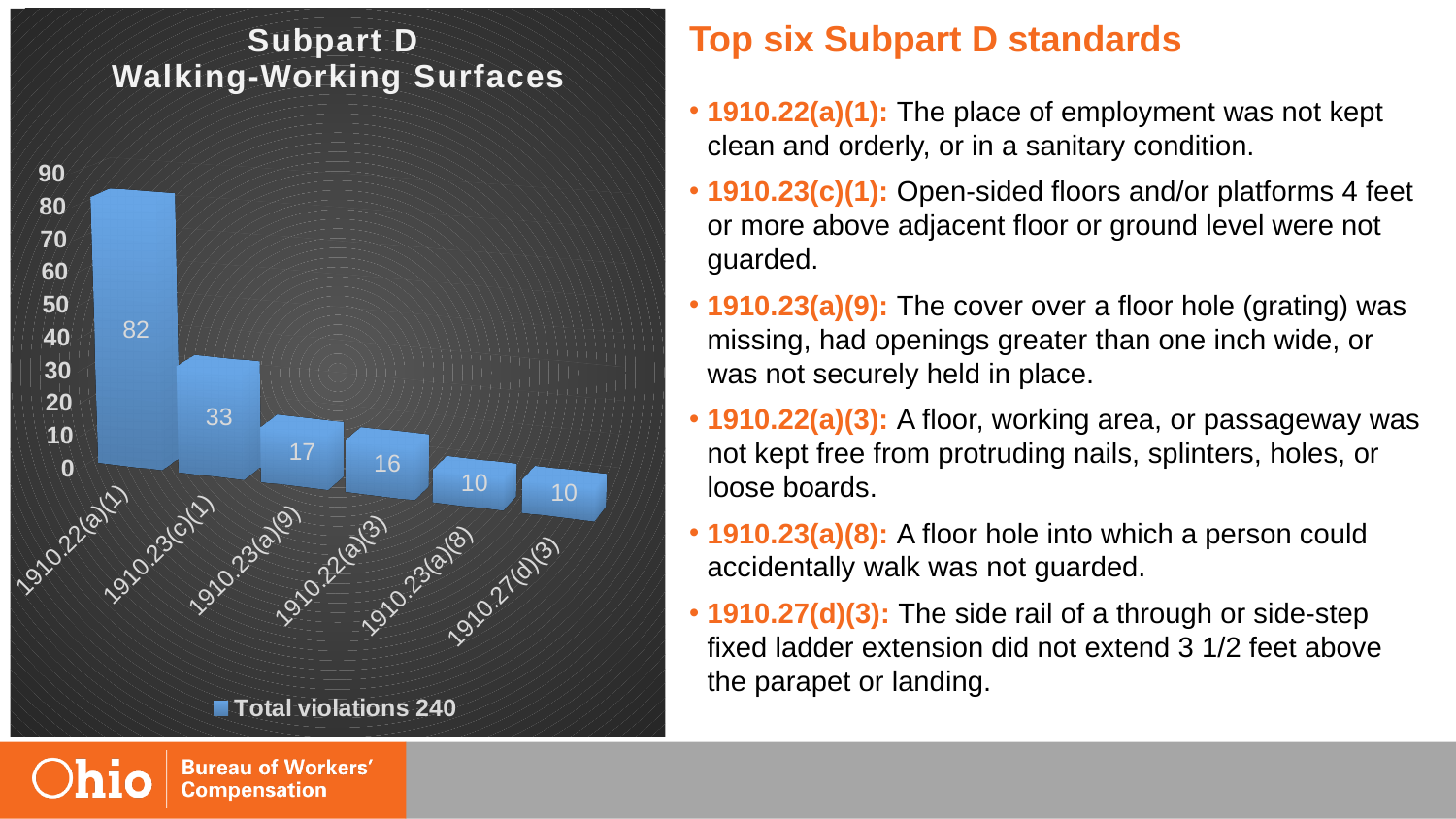

[unsupported chart]

Top six Subpart D standards

1910.22(a)(1): The place of employment was not kept clean and orderly, or in a sanitary condition.
1910.23(c)(1): Open-sided floors and/or platforms 4 feet or more above adjacent floor or ground level were not guarded.
1910.23(a)(9): The cover over a floor hole (grating) was missing, had openings greater than one inch wide, or was not securely held in place.
1910.22(a)(3): A floor, working area, or passageway was not kept free from protruding nails, splinters, holes, or loose boards.
1910.23(a)(8): A floor hole into which a person could accidentally walk was not guarded.
1910.27(d)(3): The side rail of a through or side-step fixed ladder extension did not extend 3 1/2 feet above the parapet or landing.
Subpart D
Walking-Working Surfaces